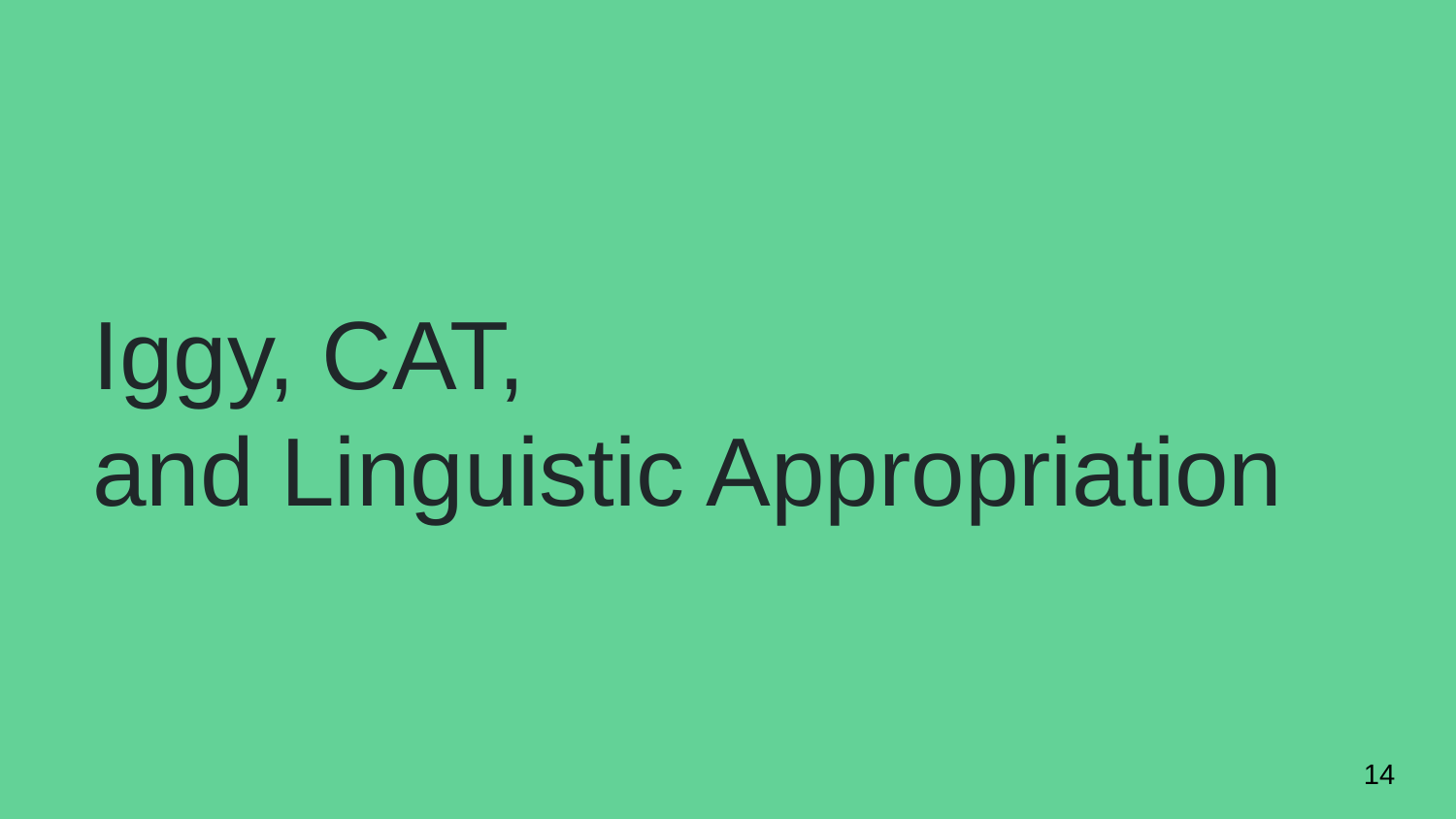

# Iggy, CAT, and Linguistic Appropriation
14